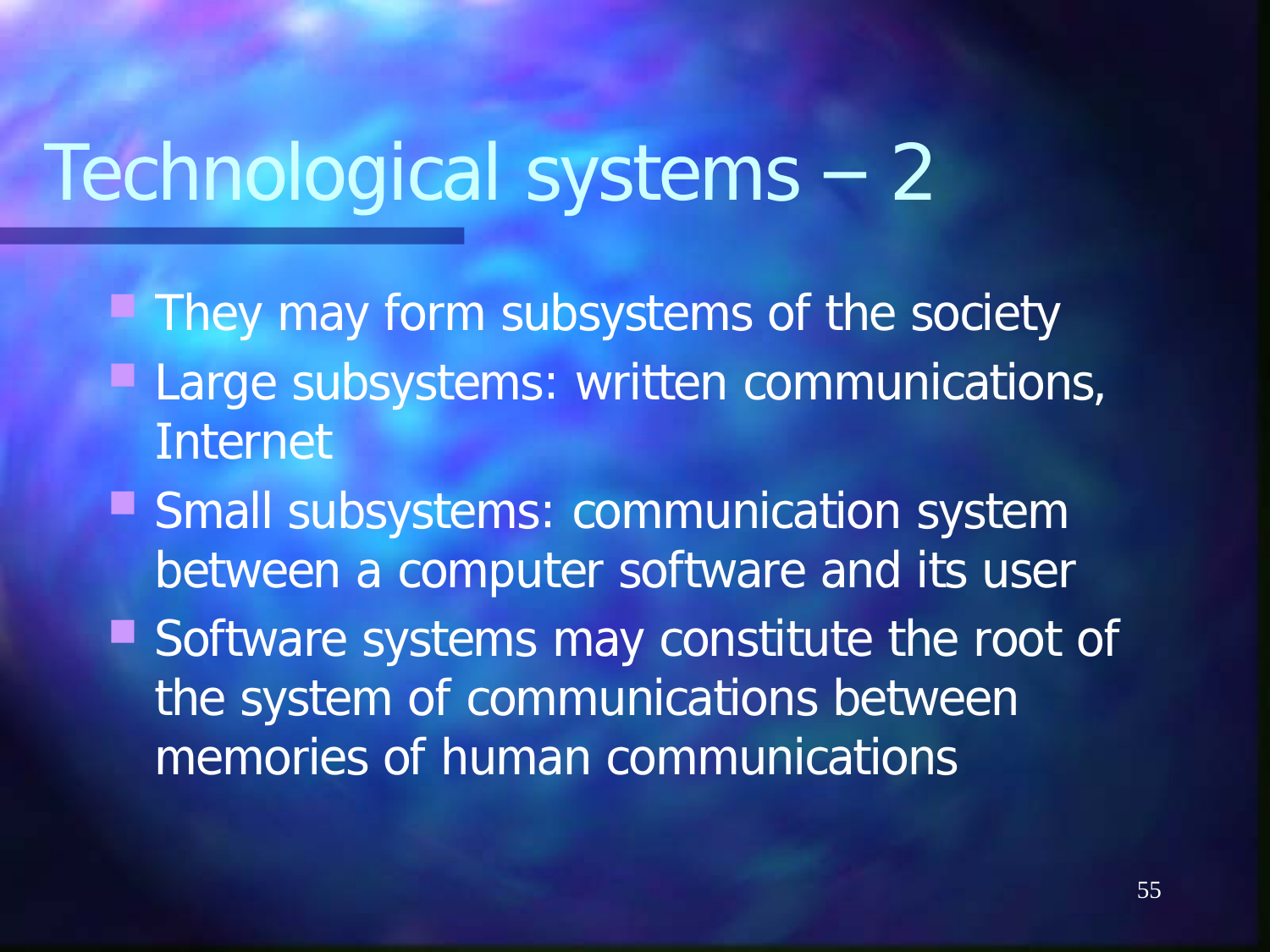

# Technological systems – 2
They may form subsystems of the society
Large subsystems: written communications, Internet
Small subsystems: communication system between a computer software and its user
Software systems may constitute the root of the system of communications between memories of human communications
55